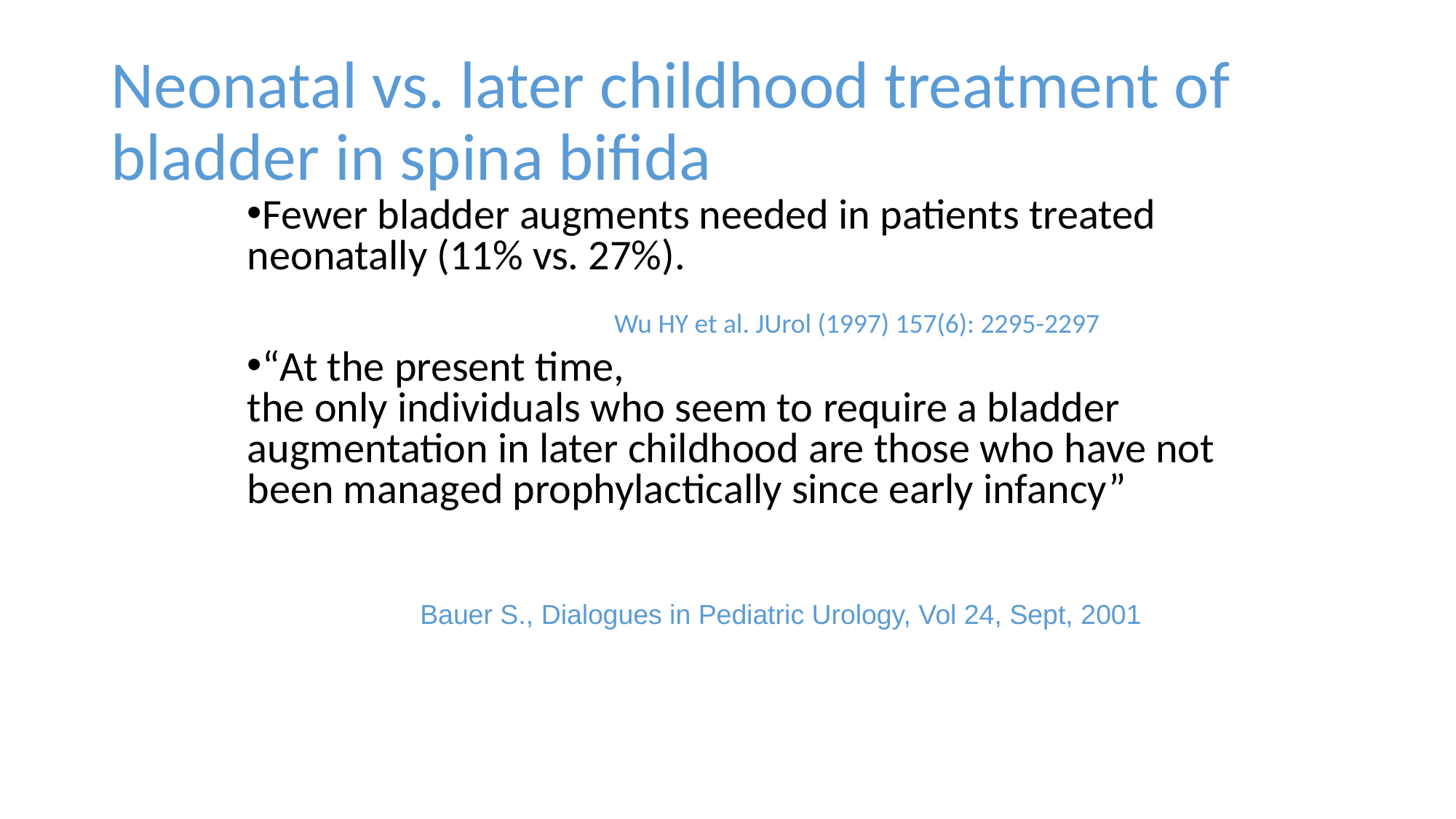

# Neonatal vs. later childhood treatment of bladder in spina bifida
Fewer bladder augments needed in patients treated neonatally (11% vs. 27%).

“At the present time,
the only individuals who seem to require a bladder augmentation in later childhood are those who have not been managed prophylactically since early infancy”

Wu HY et al. JUrol (1997) 157(6): 2295-2297
Bauer S., Dialogues in Pediatric Urology, Vol 24, Sept, 2001